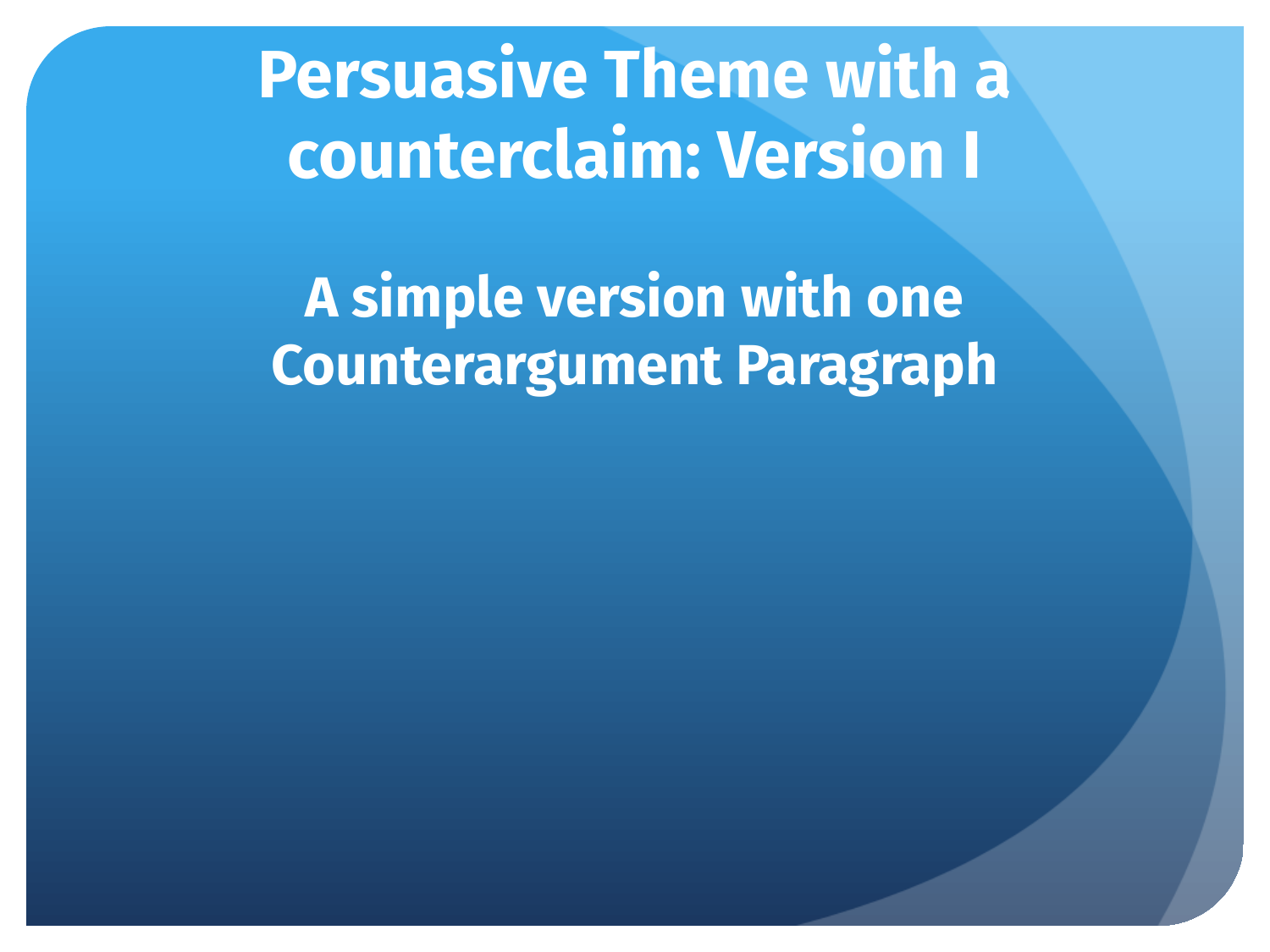

# Persuasive Theme with a counterclaim: Version I
A simple version with one Counterargument Paragraph